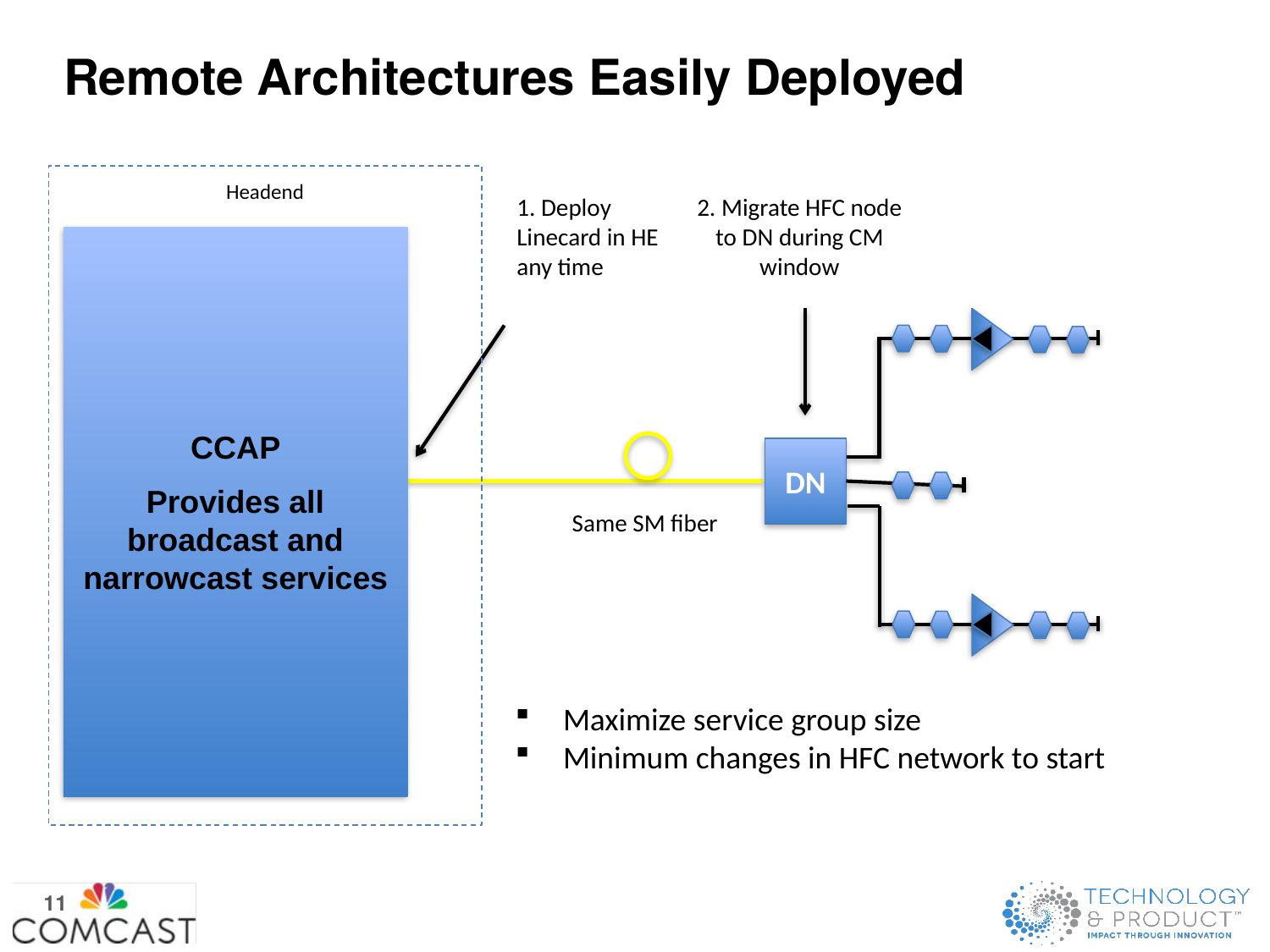

# Remote Architectures Easily Deployed
Headend
2. Migrate HFC node to DN during CM window
1. Deploy Linecard in HE any time
CCAP
Provides all broadcast and narrowcast services

DN

Same SM fiber

Maximize service group size
Minimum changes in HFC network to start
11